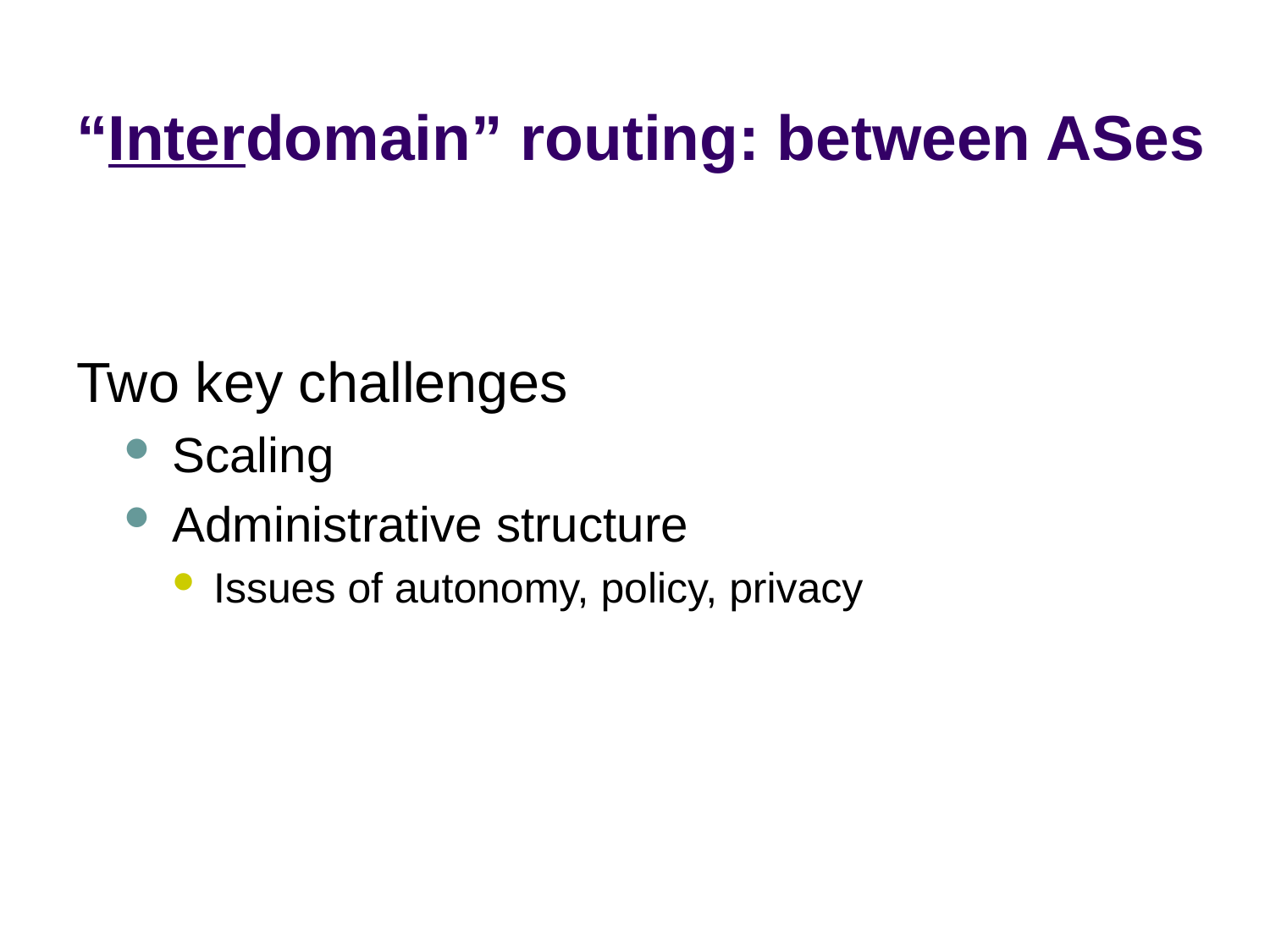

# “Interdomain” routing: between ASes
Two key challenges
Scaling
Administrative structure
Issues of autonomy, policy, privacy